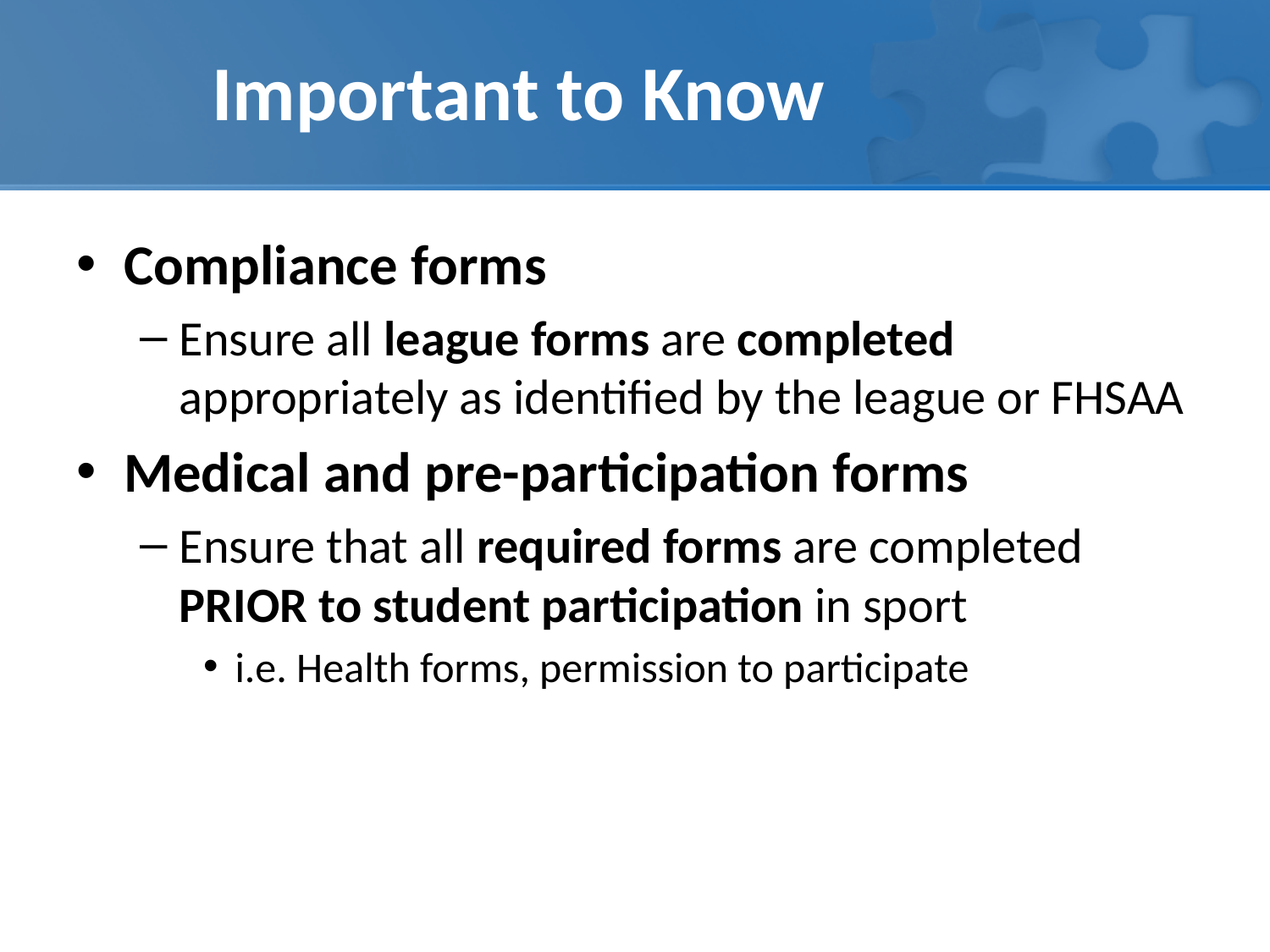

# Important to Know
Compliance forms
Ensure all league forms are completed appropriately as identified by the league or FHSAA
Medical and pre-participation forms
Ensure that all required forms are completed PRIOR to student participation in sport
i.e. Health forms, permission to participate